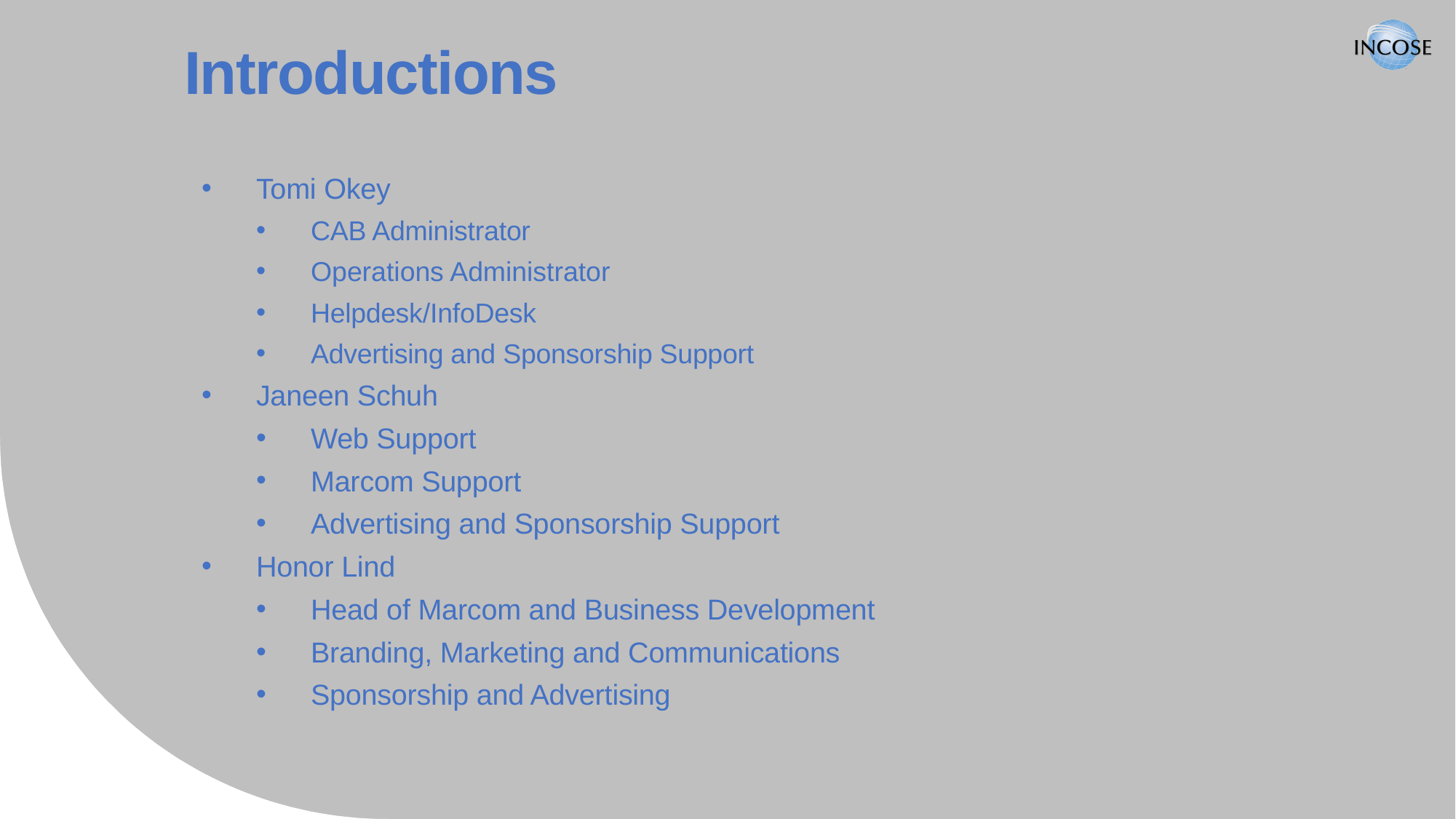

Introductions
Tomi Okey
CAB Administrator
Operations Administrator
Helpdesk/InfoDesk
Advertising and Sponsorship Support
Janeen Schuh
Web Support
Marcom Support
Advertising and Sponsorship Support
Honor Lind
Head of Marcom and Business Development
Branding, Marketing and Communications
Sponsorship and Advertising